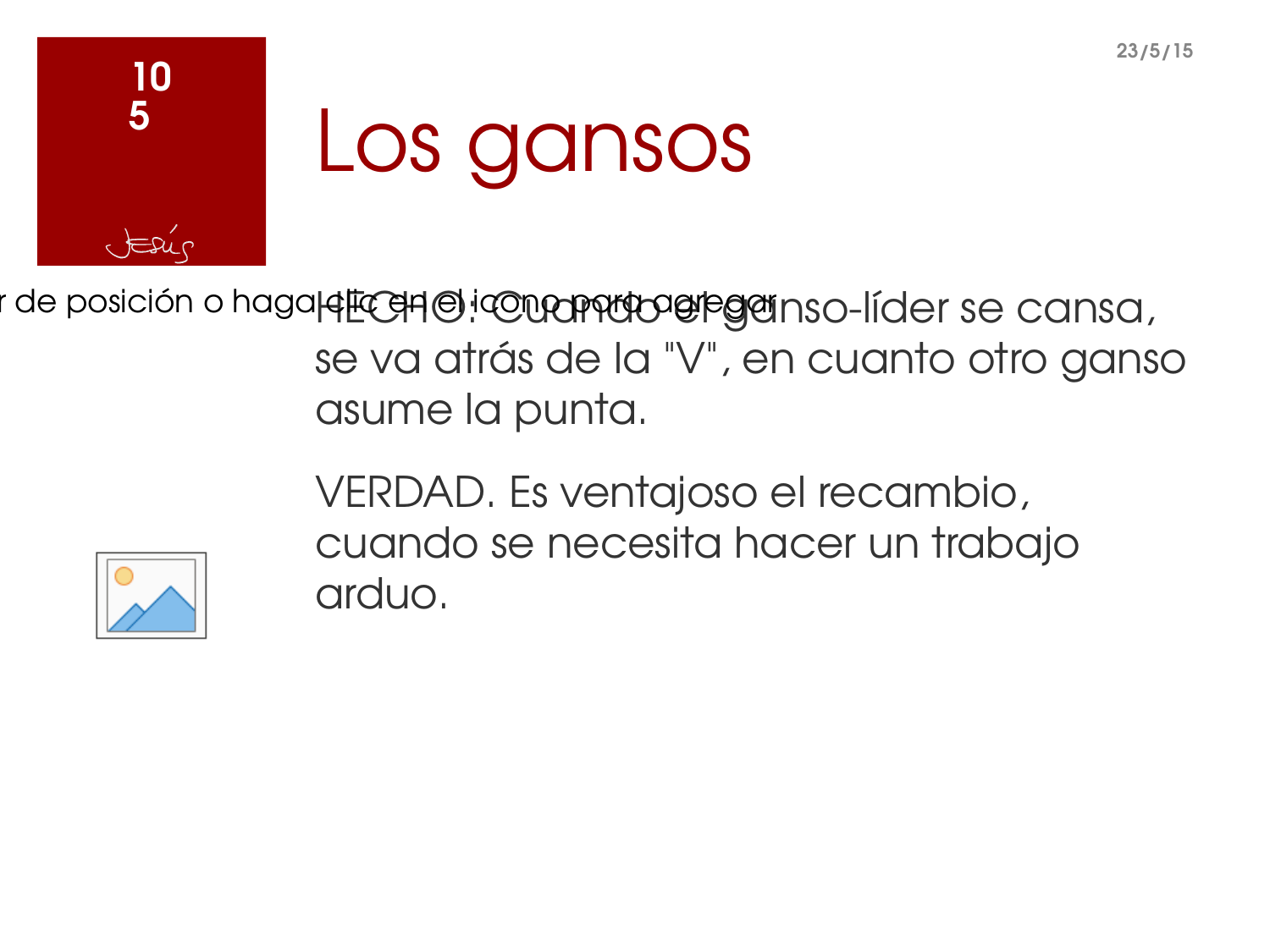

23/5/15
105
# Los gansos

HECHO: Cuando el ganso-líder se cansa, se va atrás de la "V", en cuanto otro ganso asume la punta.
VERDAD. Es ventajoso el recambio, cuando se necesita hacer un trabajo arduo.